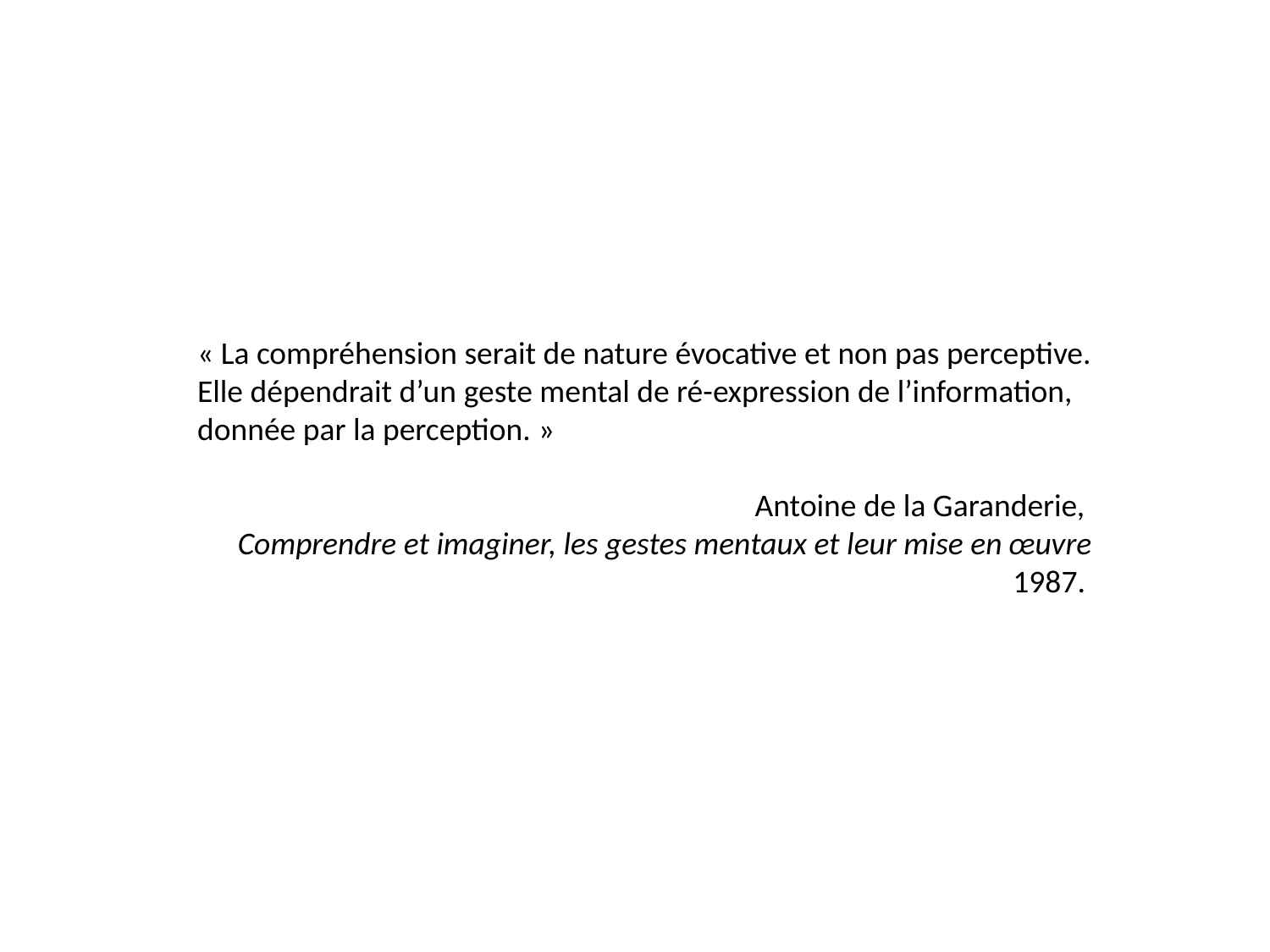

« La compréhension serait de nature évocative et non pas perceptive. Elle dépendrait d’un geste mental de ré-expression de l’information, donnée par la perception. »

Antoine de la Garanderie,
Comprendre et imaginer, les gestes mentaux et leur mise en œuvre 1987.